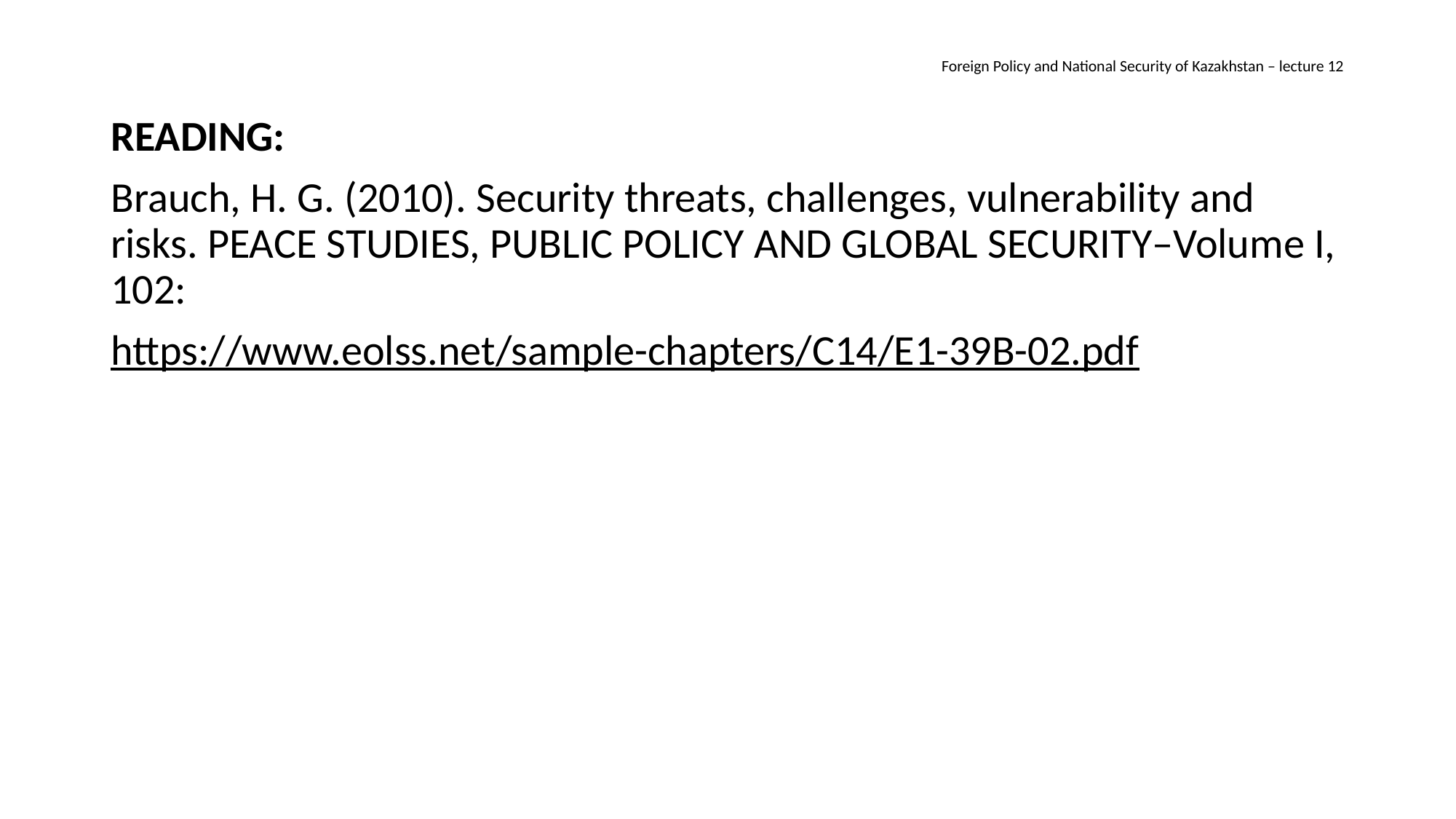

# Foreign Policy and National Security of Kazakhstan – lecture 12
Reading:
Brauch, H. G. (2010). Security threats, challenges, vulnerability and risks. PEACE STUDIES, PUBLIC POLICY AND GLOBAL SECURITY–Volume I, 102:
https://www.eolss.net/sample-chapters/C14/E1-39B-02.pdf